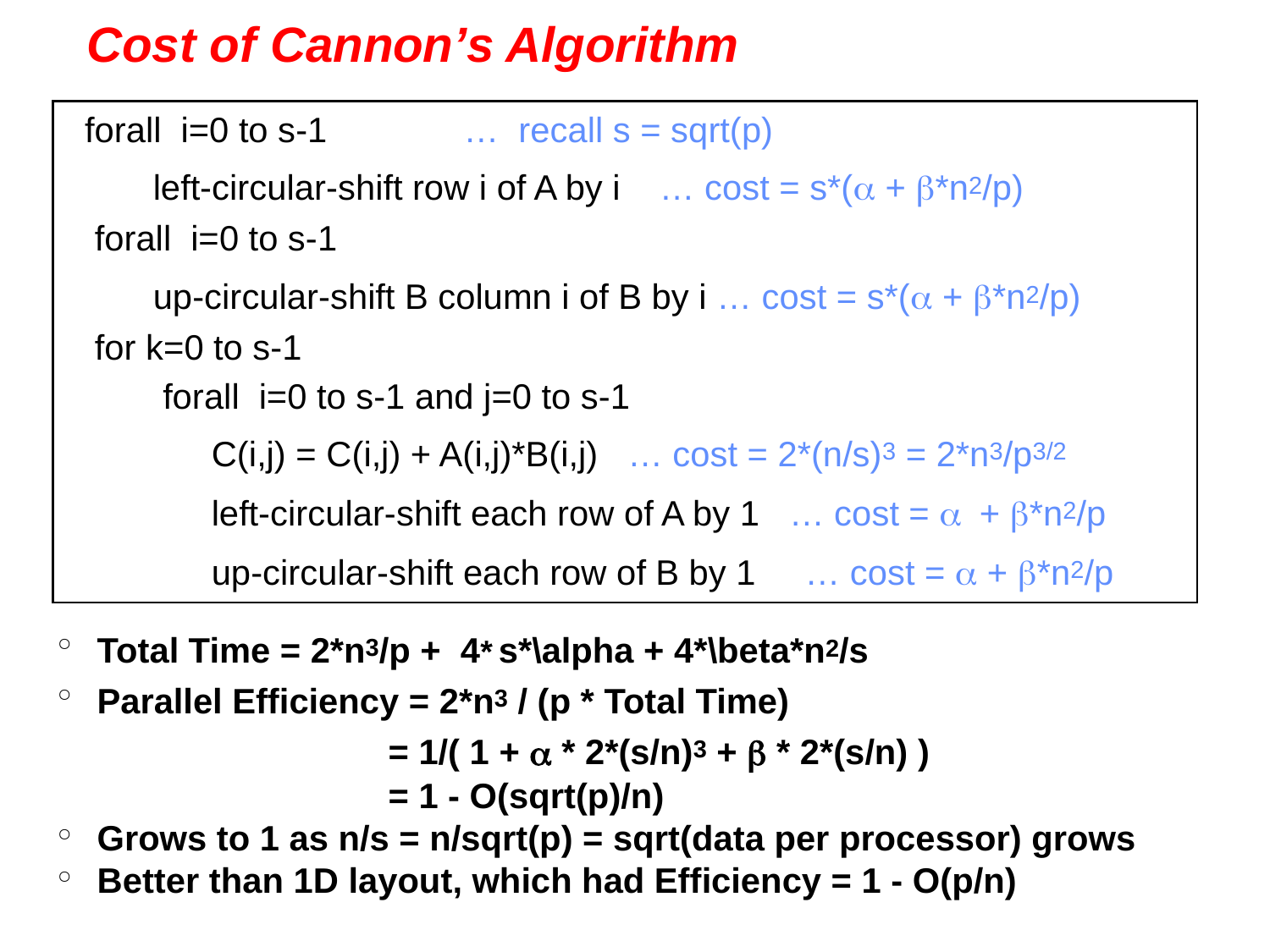

# Cost of Cannon’s Algorithm
  forall  i=0 to s-1              …  recall s = sqrt(p)
         left-circular-shift row i of A by i    … cost = s*(α + β*n2/p)
   forall  i=0 to s-1
         up-circular-shift B column i of B by i … cost = s*(α + β*n2/p)
   for k=0 to s-1
          forall  i=0 to s-1 and j=0 to s-1
               C(i,j) = C(i,j) + A(i,j)*B(i,j)   … cost = 2*(n/s)3 = 2*n3/p3/2
               left-circular-shift each row of A by 1   … cost = α + β*n2/p
               up-circular-shift each row of B by 1     … cost = α + β*n2/p
 Total Time = 2*n3/p +  4* s*\alpha + 4*\beta*n2/s
 Parallel Efficiency = 2*n3 / (p * Total Time)
                                  = 1/( 1 + α * 2*(s/n)3 + β * 2*(s/n) )
                                  = 1 - O(sqrt(p)/n)
 Grows to 1 as n/s = n/sqrt(p) = sqrt(data per processor) grows
 Better than 1D layout, which had Efficiency = 1 - O(p/n)